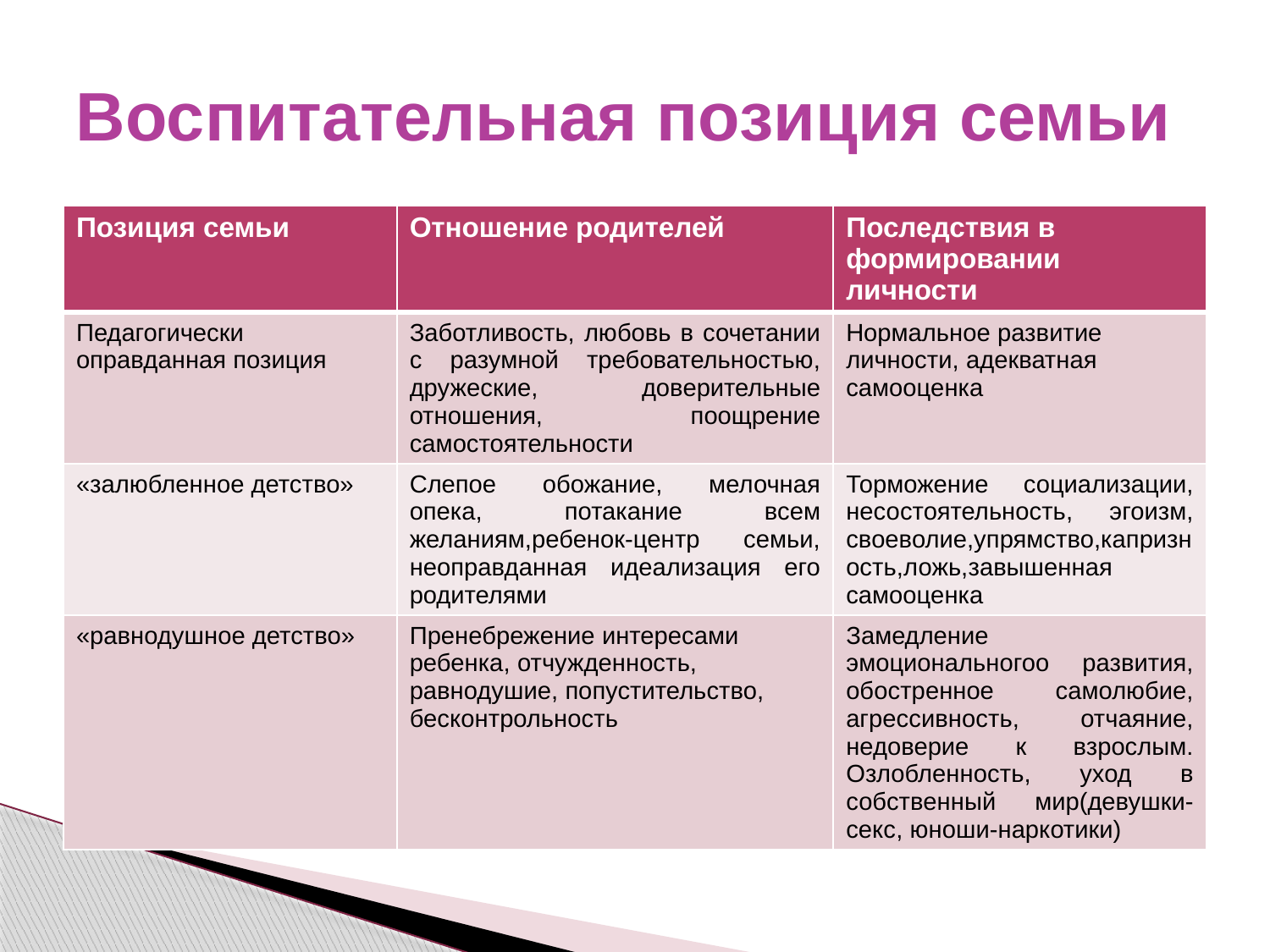

# Воспитательная позиция семьи
| Позиция семьи | Отношение родителей | Последствия в формировании личности |
| --- | --- | --- |
| Педагогически оправданная позиция | Заботливость, любовь в сочетании с разумной требовательностью, дружеские, доверительные отношения, поощрение самостоятельности | Нормальное развитие личности, адекватная самооценка |
| «залюбленное детство» | Слепое обожание, мелочная опека, потакание всем желаниям,ребенок-центр семьи, неоправданная идеализация его родителями | Торможение социализации, несостоятельность, эгоизм, своеволие,упрямство,капризность,ложь,завышенная самооценка |
| «равнодушное детство» | Пренебрежение интересами ребенка, отчужденность, равнодушие, попустительство, бесконтрольность | Замедление эмоциональногоо развития, обостренное самолюбие, агрессивность, отчаяние, недоверие к взрослым. Озлобленность, уход в собственный мир(девушки-секс, юноши-наркотики) |